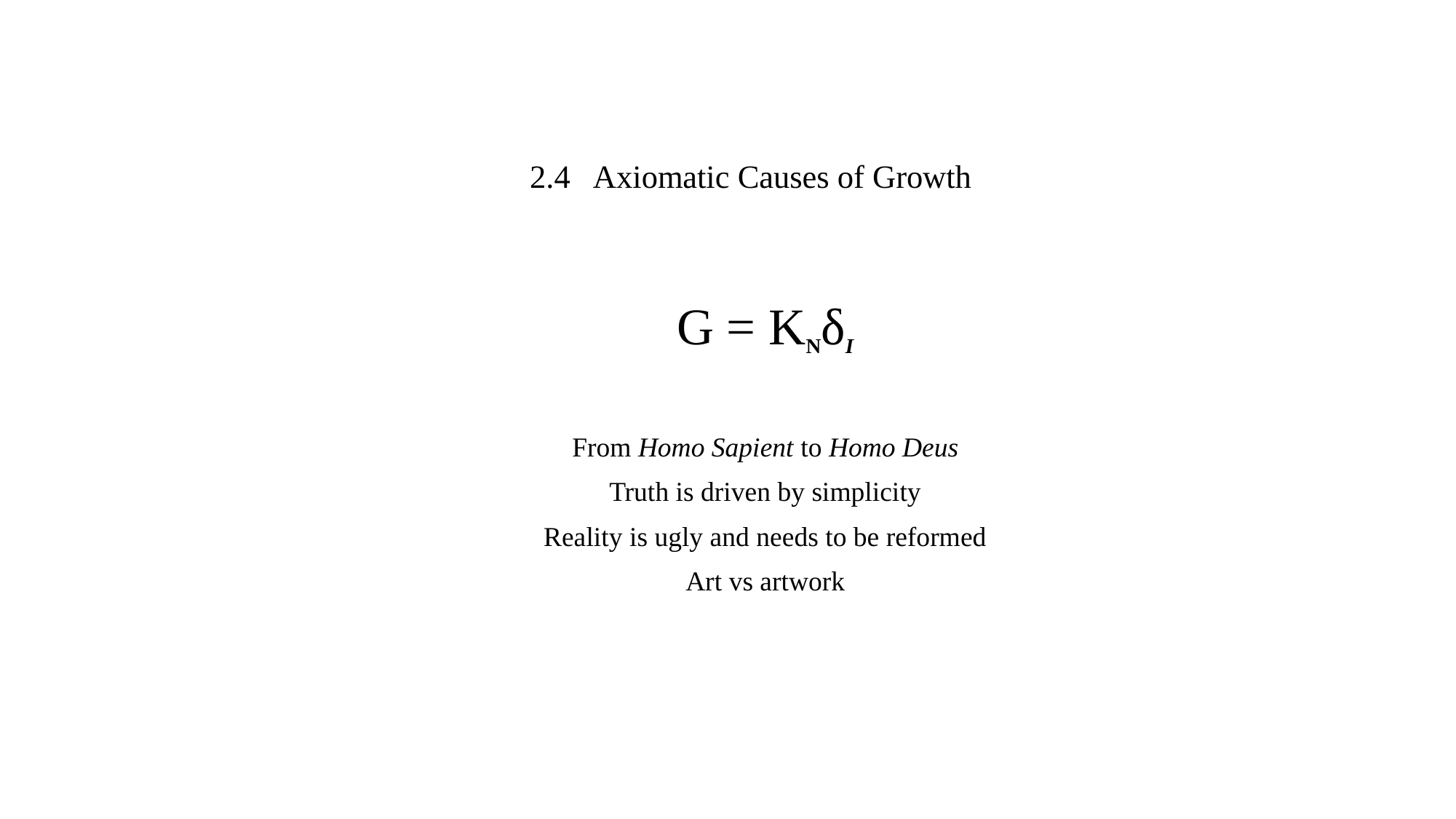

# 2.4   Axiomatic Causes of Growth
G = KNδI
From Homo Sapient to Homo Deus
Truth is driven by simplicity
Reality is ugly and needs to be reformed
Art vs artwork